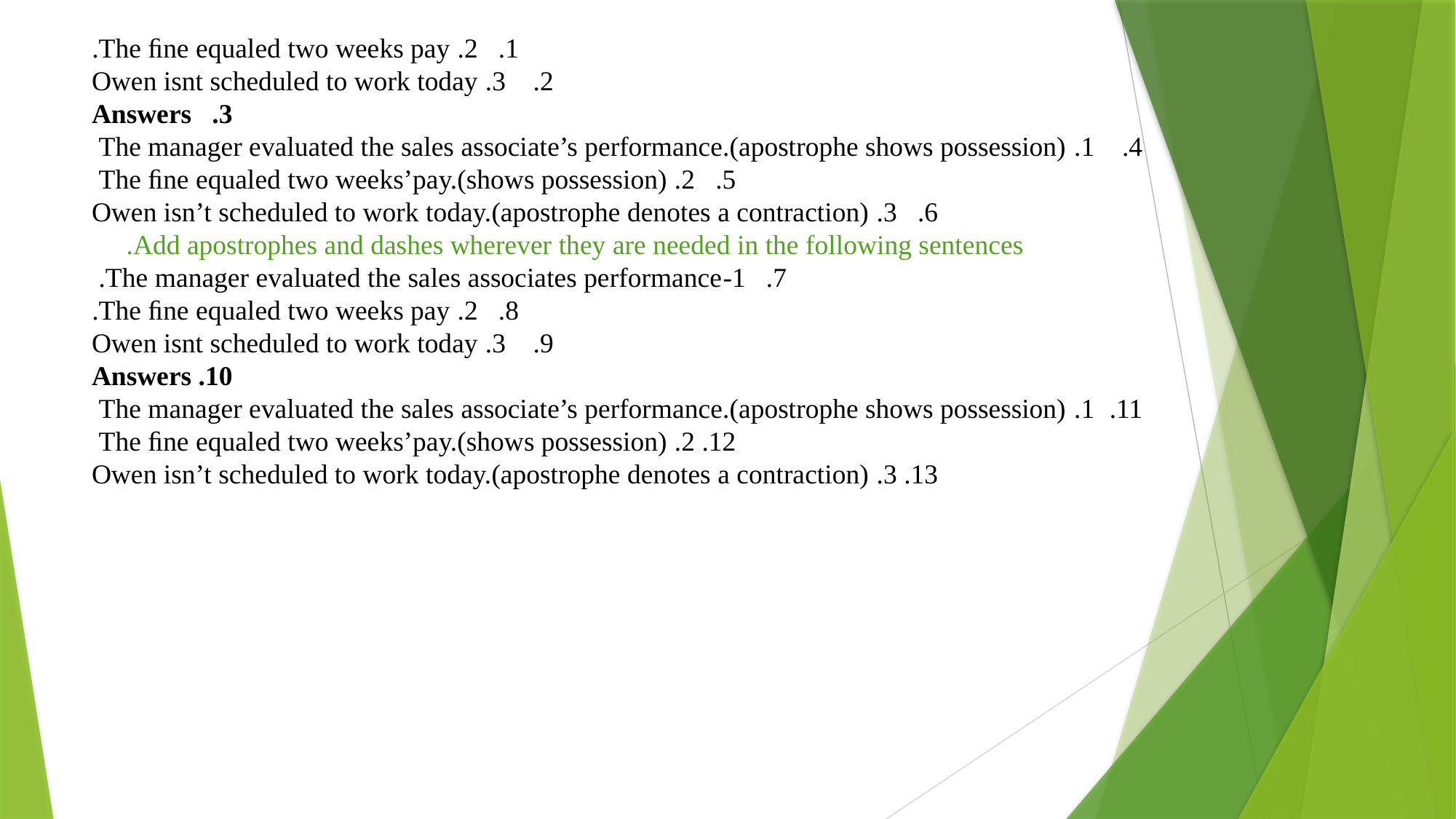

2. The ﬁne equaled two weeks pay.
 3. Owen isnt scheduled to work today
Answers
 1. The manager evaluated the sales associate’s performance.(apostrophe shows possession)
2. The ﬁne equaled two weeks’pay.(shows possession)
3. Owen isn’t scheduled to work today.(apostrophe denotes a contraction)
Add apostrophes and dashes wherever they are needed in the following sentences.
1-The manager evaluated the sales associates performance.
2. The ﬁne equaled two weeks pay.
 3. Owen isnt scheduled to work today
Answers
 1. The manager evaluated the sales associate’s performance.(apostrophe shows possession)
2. The ﬁne equaled two weeks’pay.(shows possession)
3. Owen isn’t scheduled to work today.(apostrophe denotes a contraction)